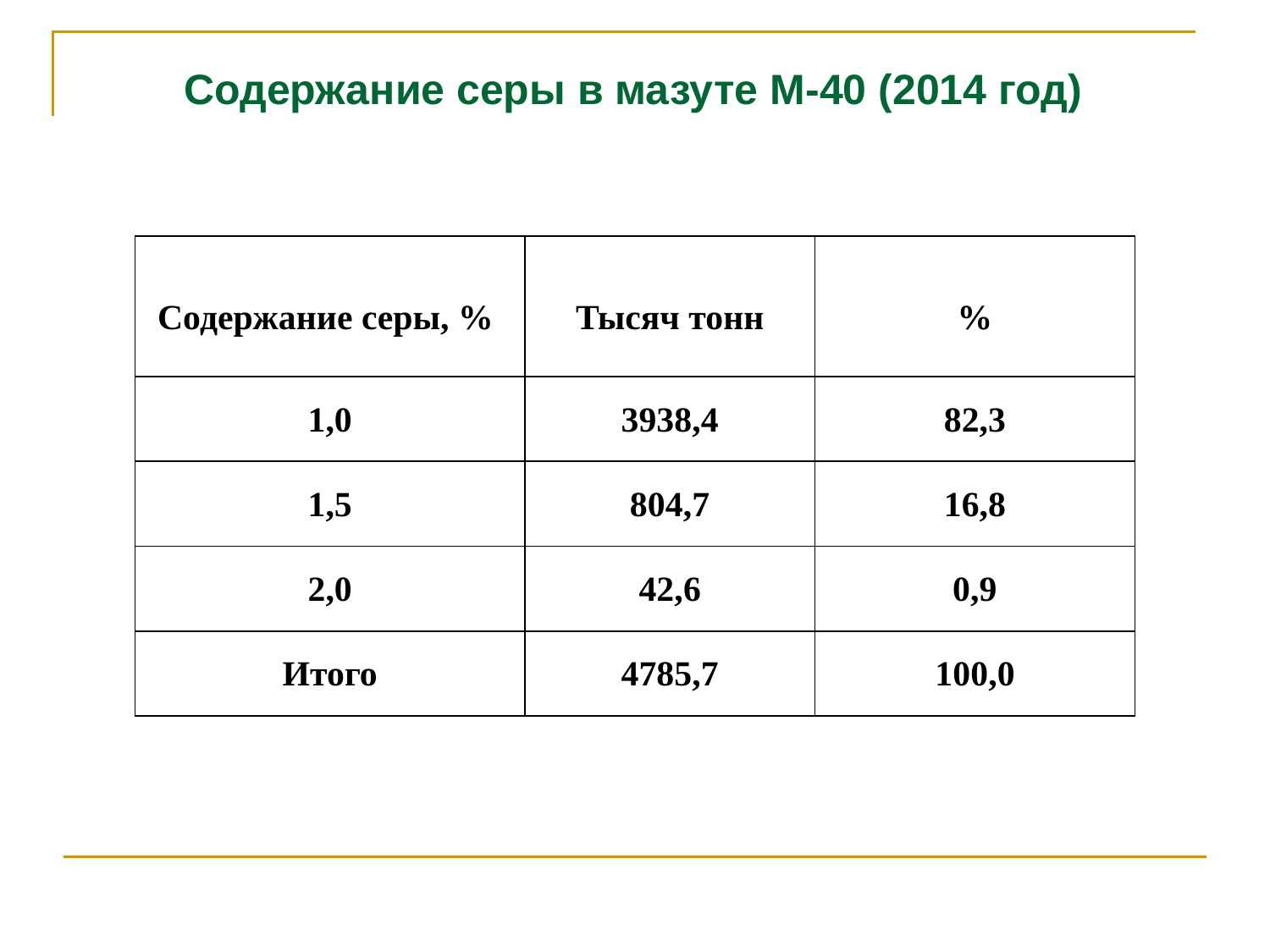

# Содержание серы в мазуте М-40 (2014 год)
| Содержание серы, % | Тысяч тонн | % |
| --- | --- | --- |
| 1,0 | 3938,4 | 82,3 |
| 1,5 | 804,7 | 16,8 |
| 2,0 | 42,6 | 0,9 |
| Итого | 4785,7 | 100,0 |